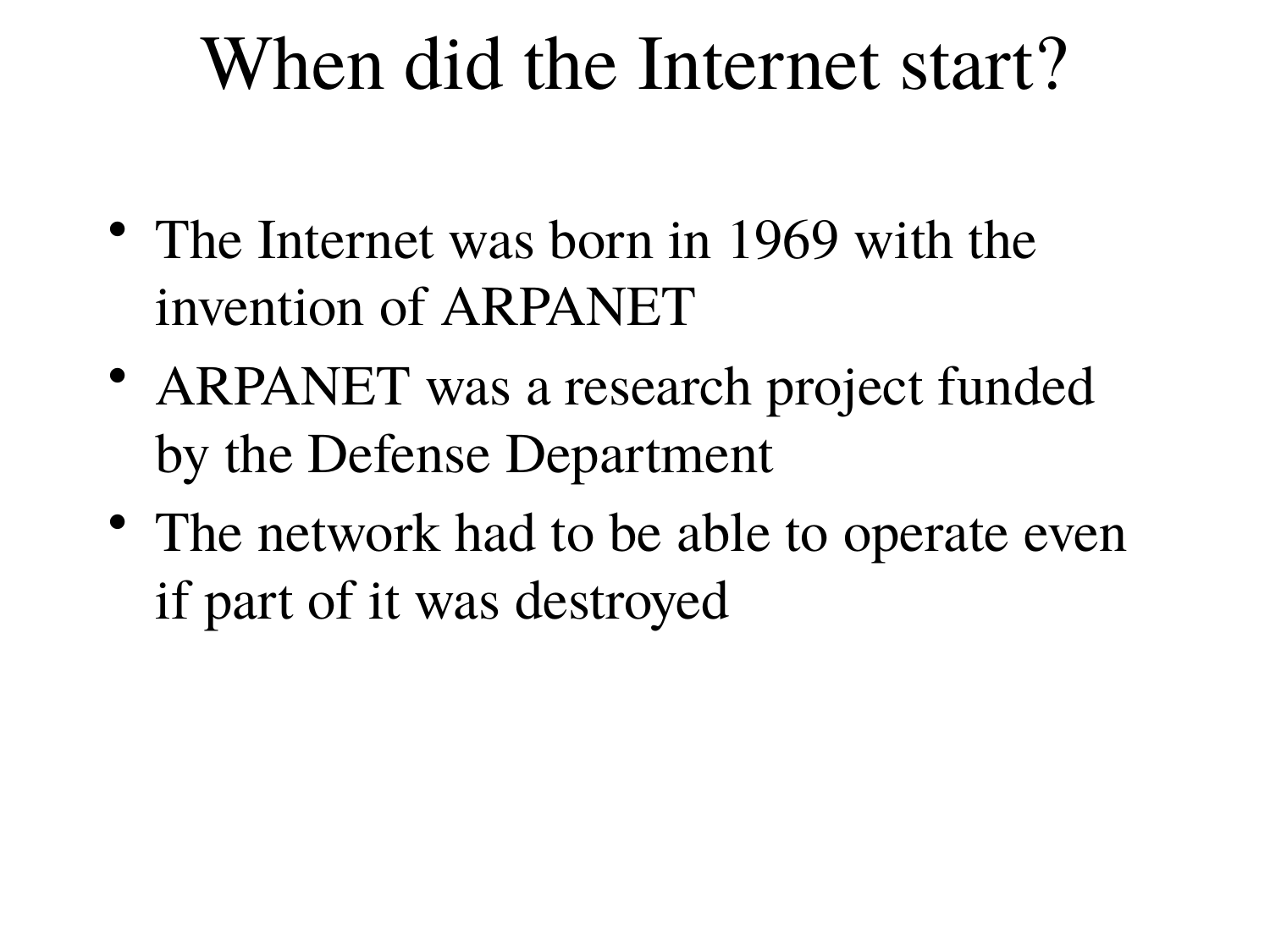

# When did the Internet start?

The Internet was born in 1969 with the invention of ARPANET
ARPANET was a research project funded by the Defense Department
The network had to be able to operate even if part of it was destroyed